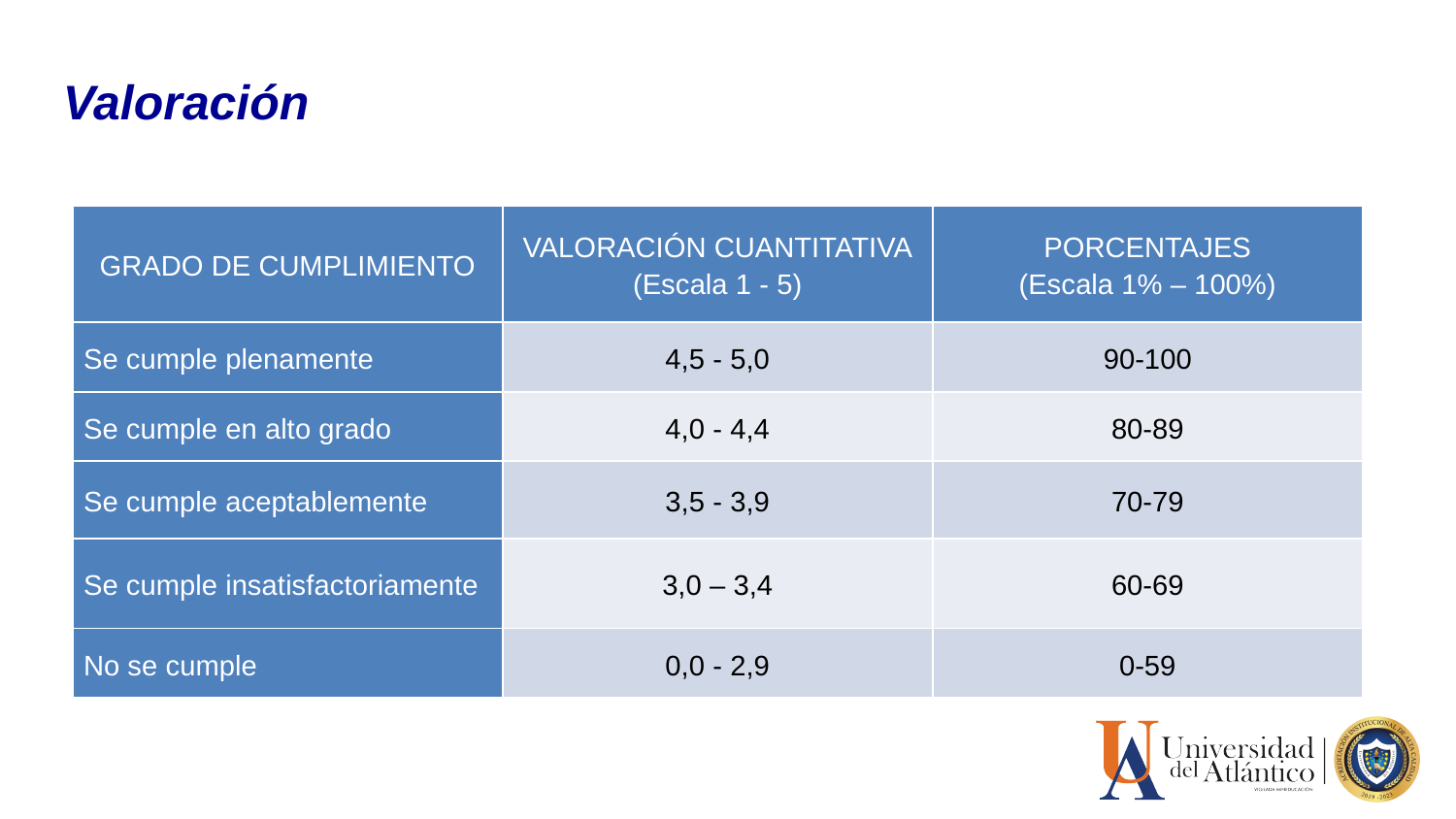

# Valoración
| GRADO DE CUMPLIMIENTO | VALORACIÓN CUANTITATIVA (Escala 1 - 5) | PORCENTAJES (Escala 1% – 100%) |
| --- | --- | --- |
| Se cumple plenamente | 4,5 - 5,0 | 90-100 |
| Se cumple en alto grado | 4,0 - 4,4 | 80-89 |
| Se cumple aceptablemente | 3,5 - 3,9 | 70-79 |
| Se cumple insatisfactoriamente | 3,0 – 3,4 | 60-69 |
| No se cumple | 0,0 - 2,9 | 0-59 |